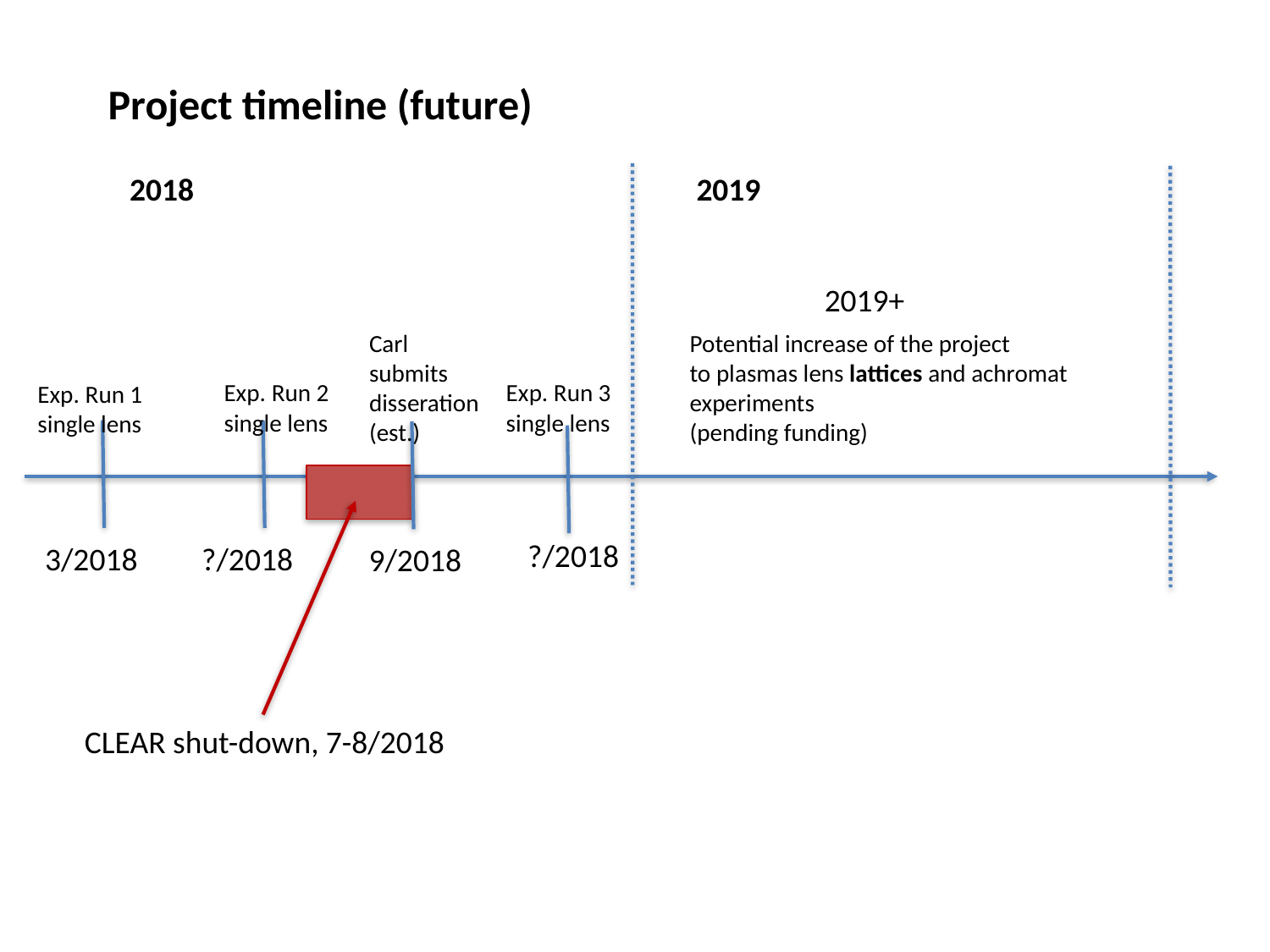

Project timeline (future)
2018
2019
2019+
Carl
submits
disseration
(est.)

Potential increase of the project
to plasmas lens lattices and achromat experiments
(pending funding)
Exp. Run 2
single lens
Exp. Run 3
single lens
Exp. Run 1
single lens

?/2018
3/2018
?/2018
9/2018
CLEAR shut-down, 7-8/2018